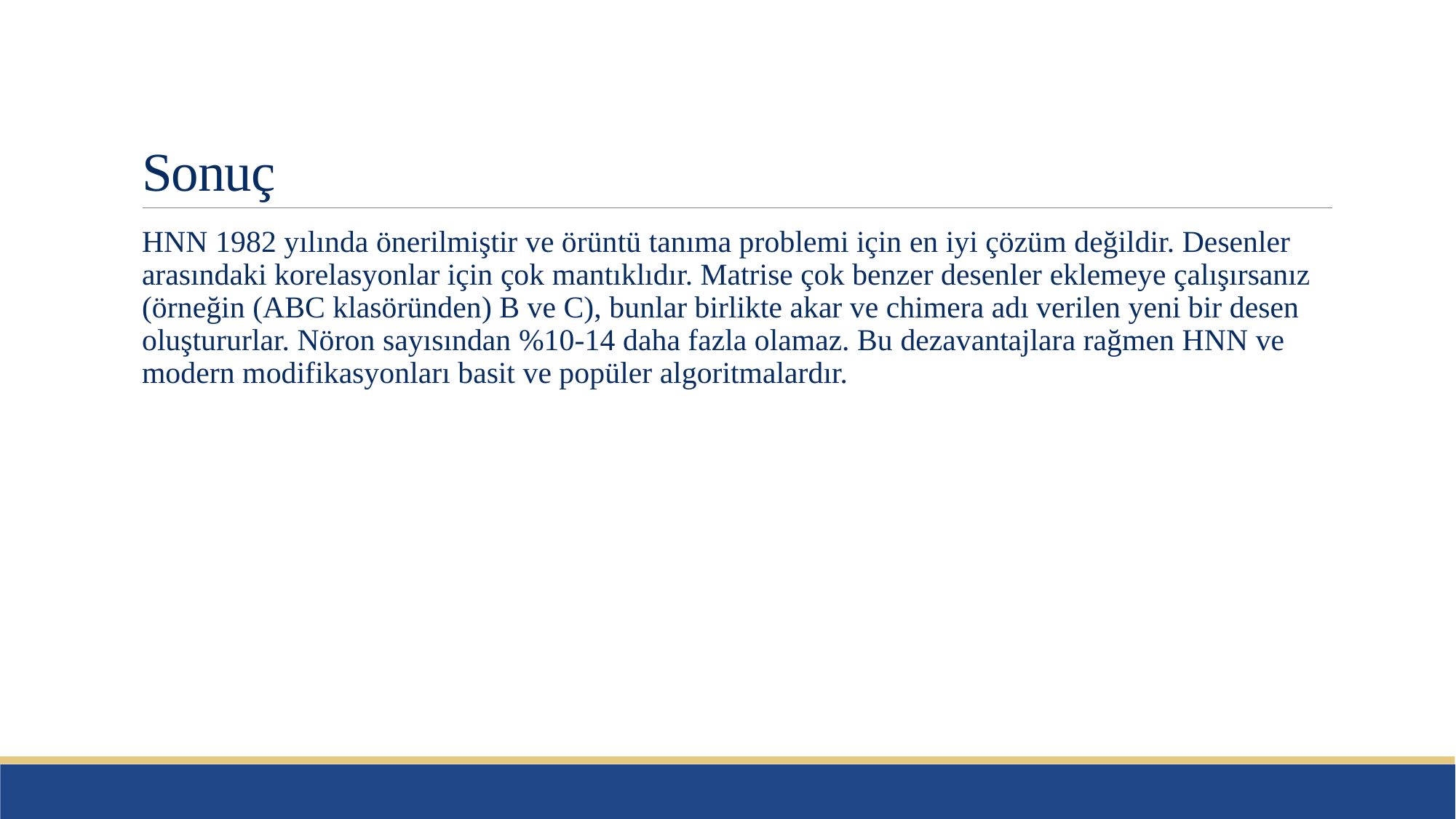

# Sonuç
HNN 1982 yılında önerilmiştir ve örüntü tanıma problemi için en iyi çözüm değildir. Desenler arasındaki korelasyonlar için çok mantıklıdır. Matrise çok benzer desenler eklemeye çalışırsanız (örneğin (ABC klasöründen) B ve C), bunlar birlikte akar ve chimera adı verilen yeni bir desen oluştururlar. Nöron sayısından %10-14 daha fazla olamaz. Bu dezavantajlara rağmen HNN ve modern modifikasyonları basit ve popüler algoritmalardır.